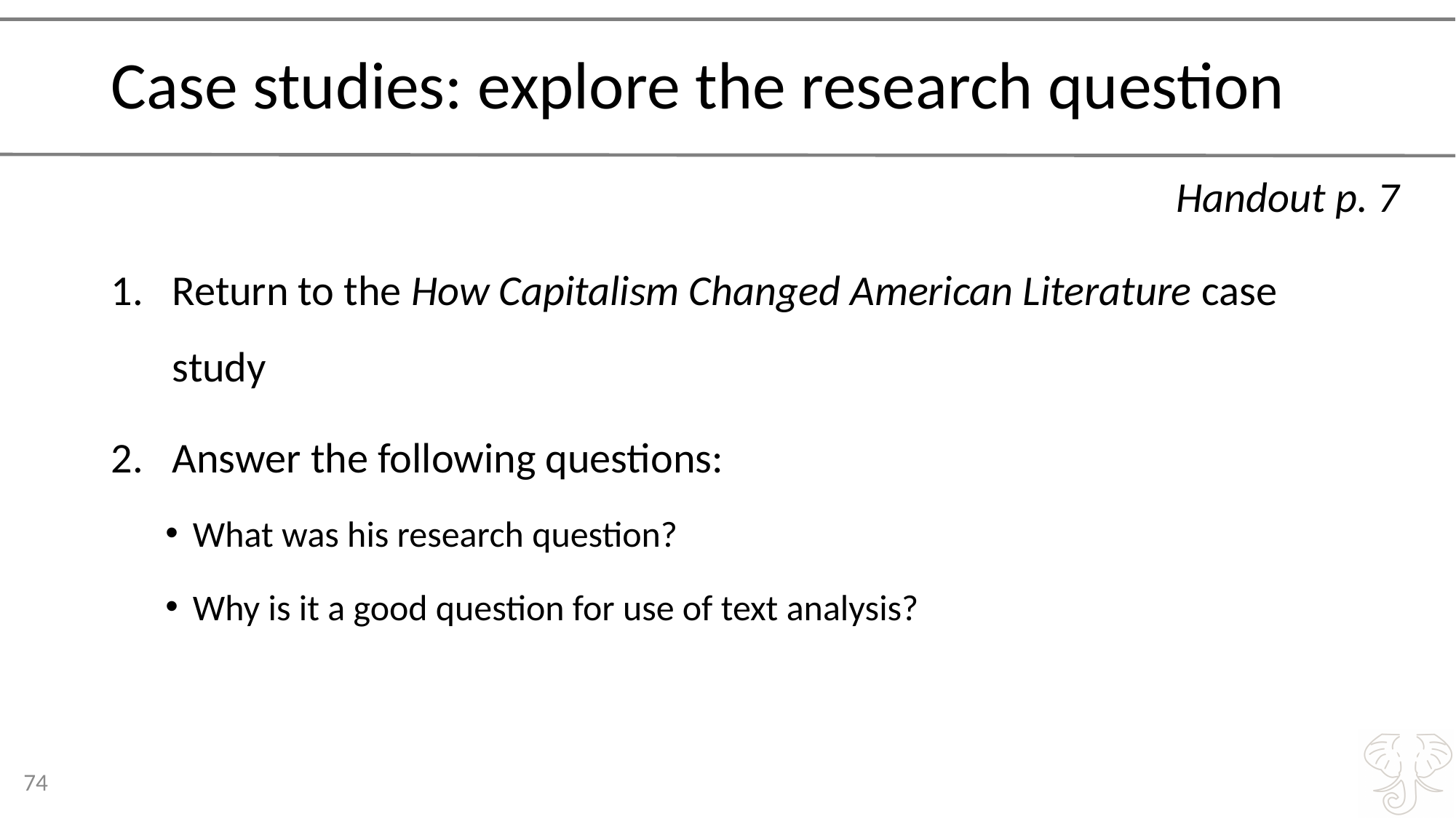

# Case studies: explore the research question
Handout p. 7
Return to the How Capitalism Changed American Literature case study
Answer the following questions:
What was his research question?
Why is it a good question for use of text analysis?

74